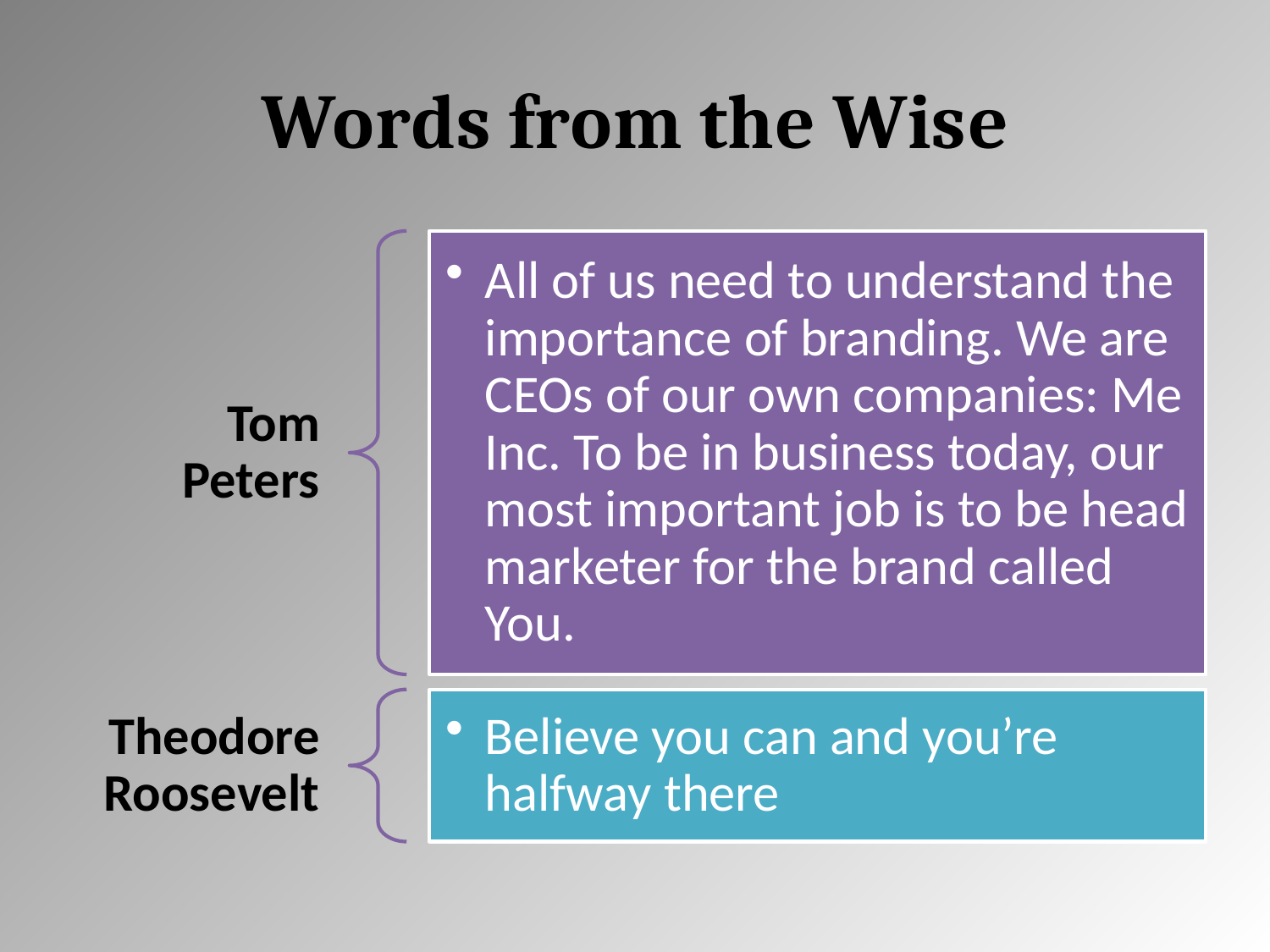

# Words from the Wise
Tom Peters
All of us need to understand the importance of branding. We are CEOs of our own companies: Me Inc. To be in business today, our most important job is to be head marketer for the brand called You.
Theodore Roosevelt
Believe you can and you’re halfway there